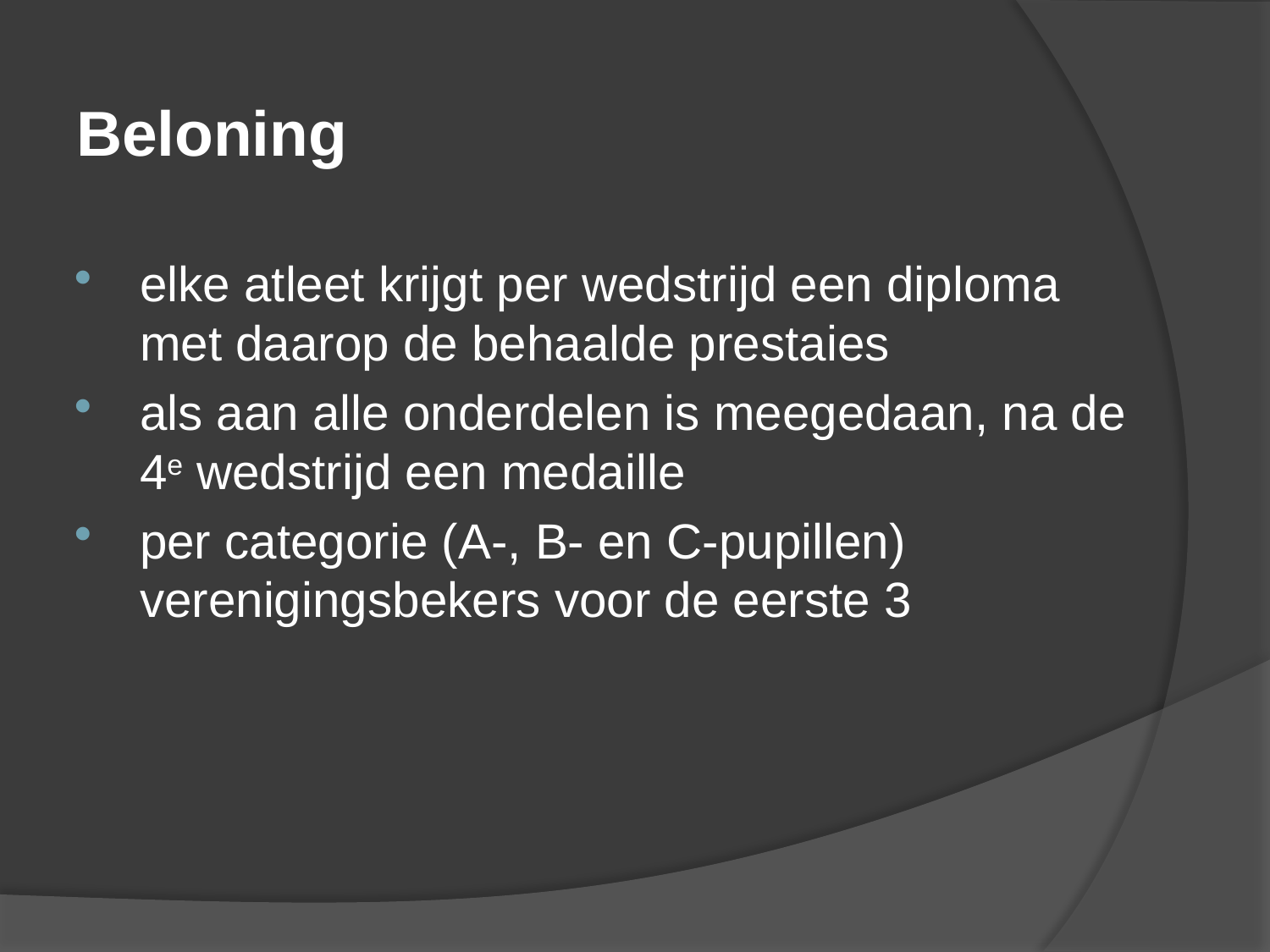

Beloning

elke atleet krijgt per wedstrijd een diploma     met daarop de behaalde prestaies
als aan alle onderdelen is meegedaan, na de 4e wedstrijd een medaille
per categorie (A-, B- en C-pupillen) verenigingsbekers voor de eerste 3